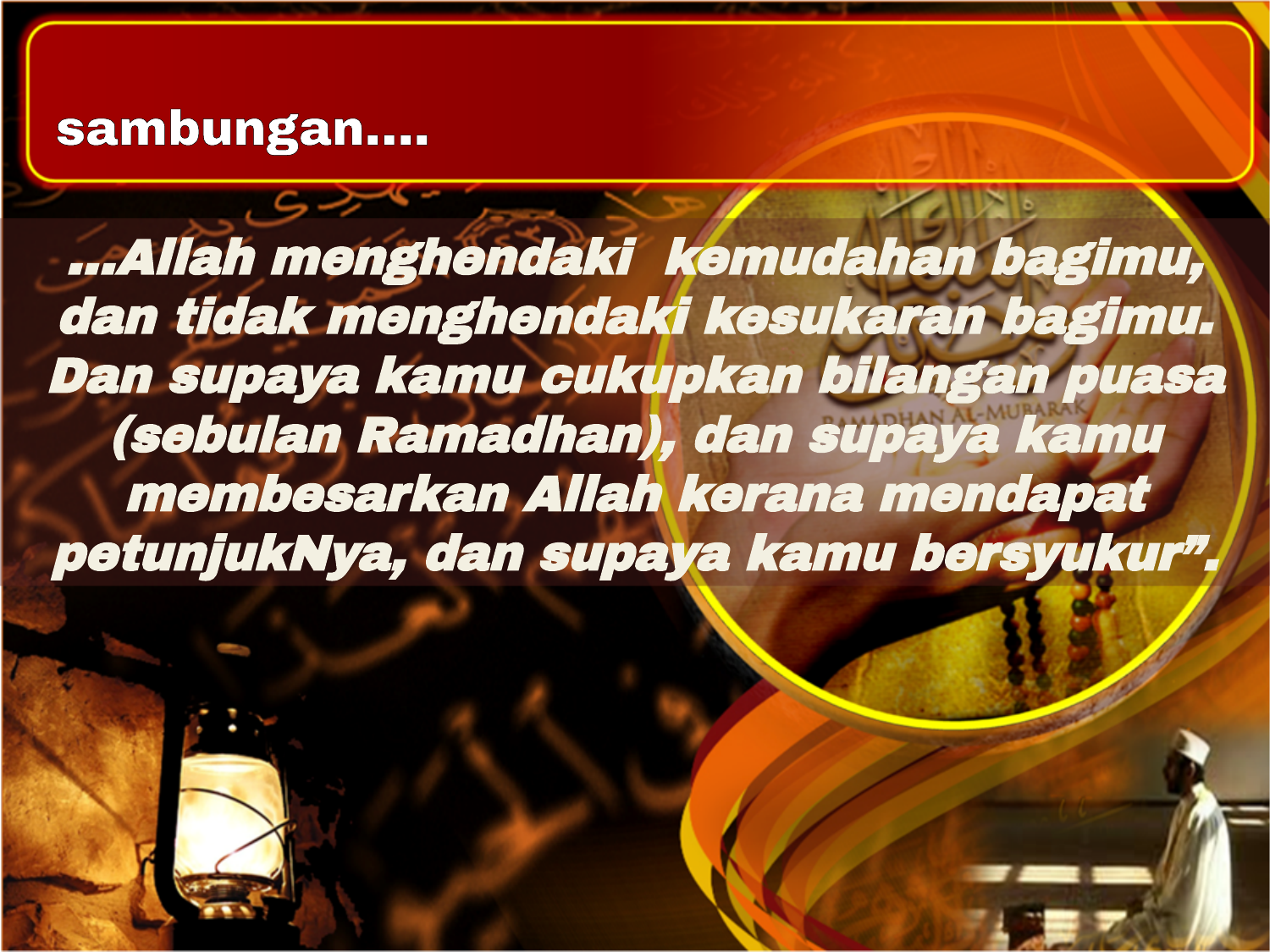

sambungan….
…Allah menghendaki  kemudahan bagimu, dan tidak menghendaki kesukaran bagimu. Dan supaya kamu cukupkan bilangan puasa (sebulan Ramadhan), dan supaya kamu membesarkan Allah kerana mendapat petunjukNya, dan supaya kamu bersyukur”.